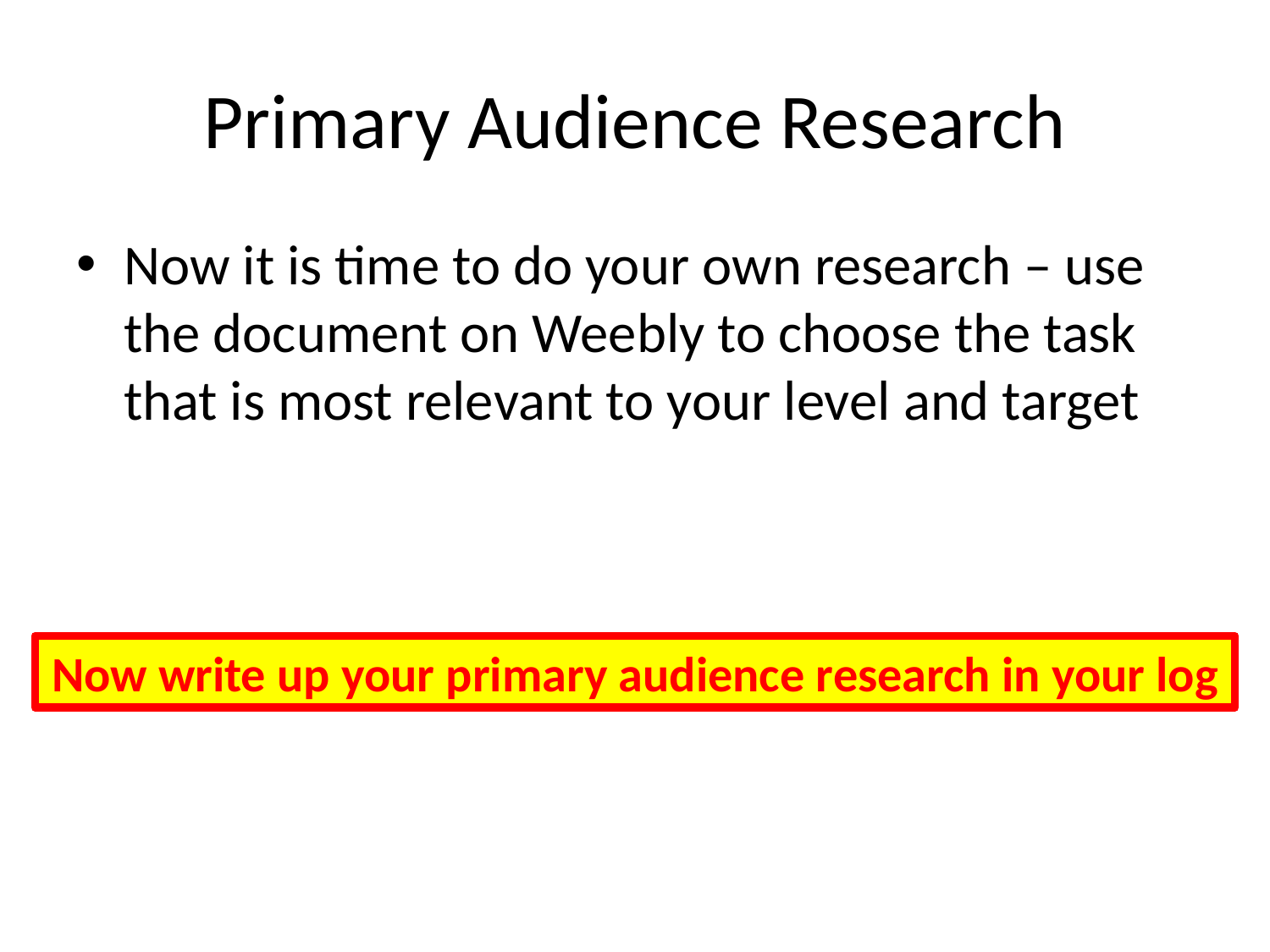

# Primary Audience Research
Now it is time to do your own research – use the document on Weebly to choose the task that is most relevant to your level and target
Now write up your primary audience research in your log